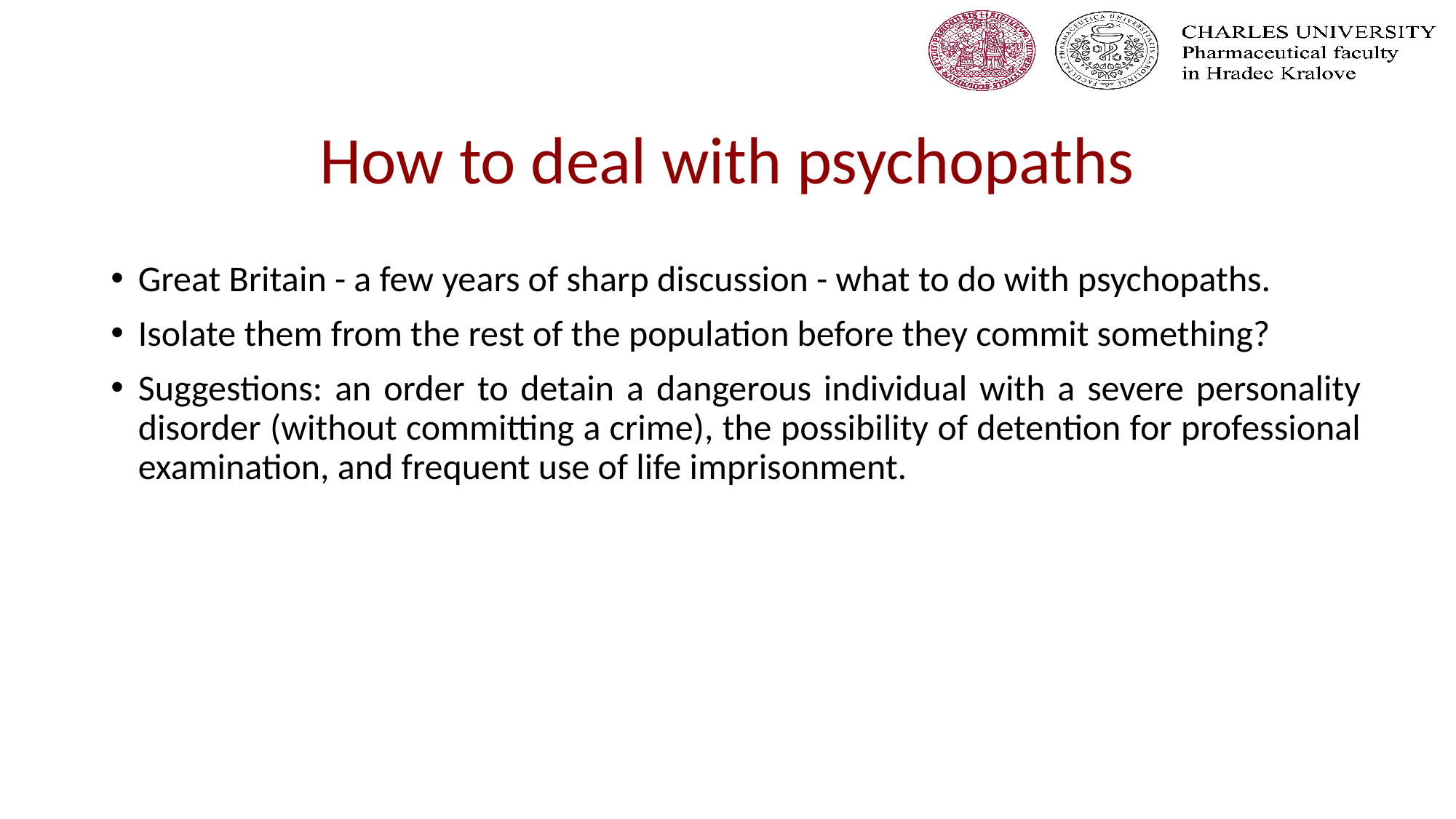

# How to deal with psychopaths
Great Britain - a few years of sharp discussion - what to do with psychopaths.
Isolate them from the rest of the population before they commit something?
Suggestions: an order to detain a dangerous individual with a severe personality disorder (without committing a crime), the possibility of detention for professional examination, and frequent use of life imprisonment.